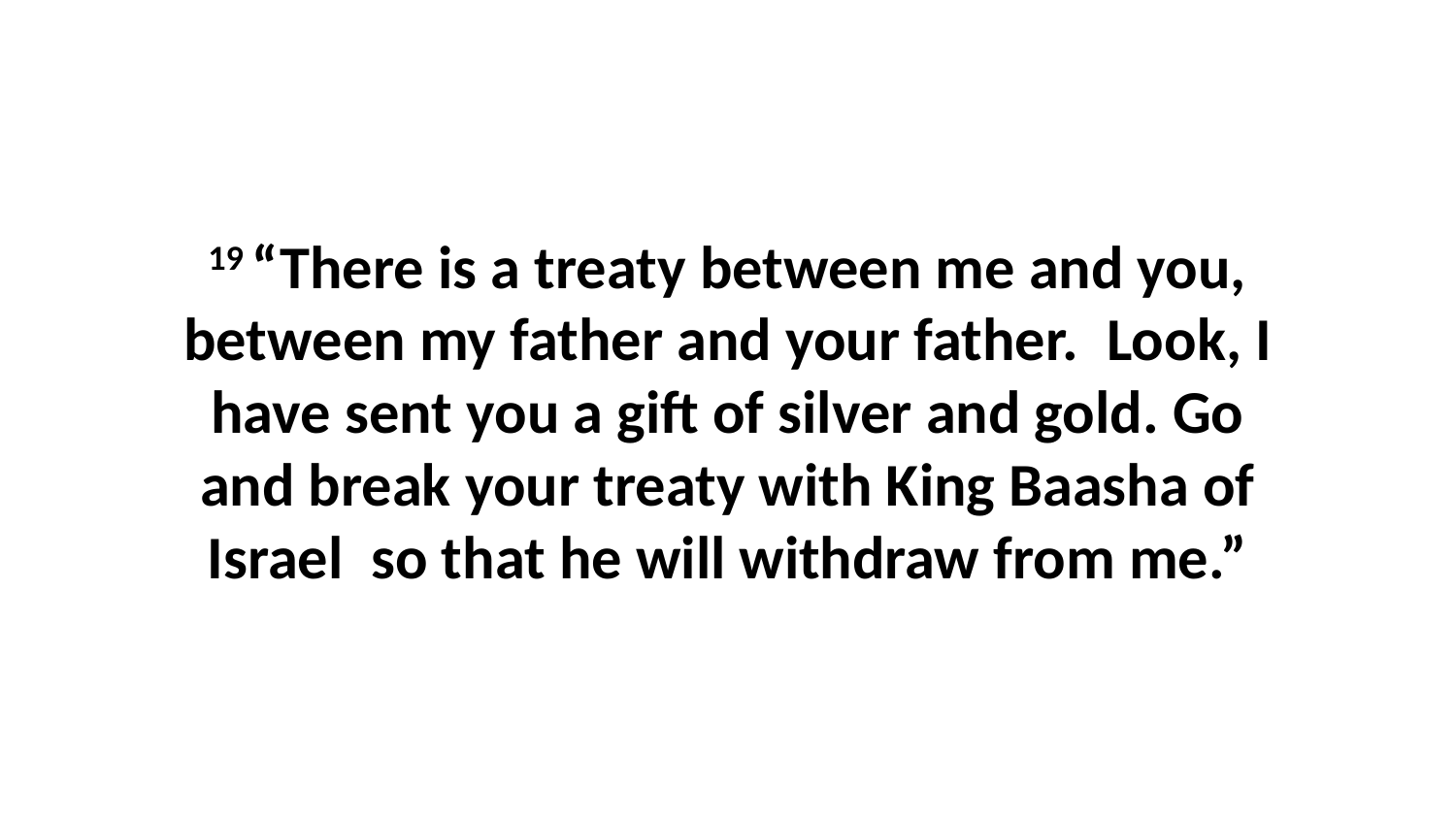

19 “There is a treaty between me and you, between my father and your father.  Look, I have sent you a gift of silver and gold. Go and break your treaty with King Baasha of Israel  so that he will withdraw from me.”